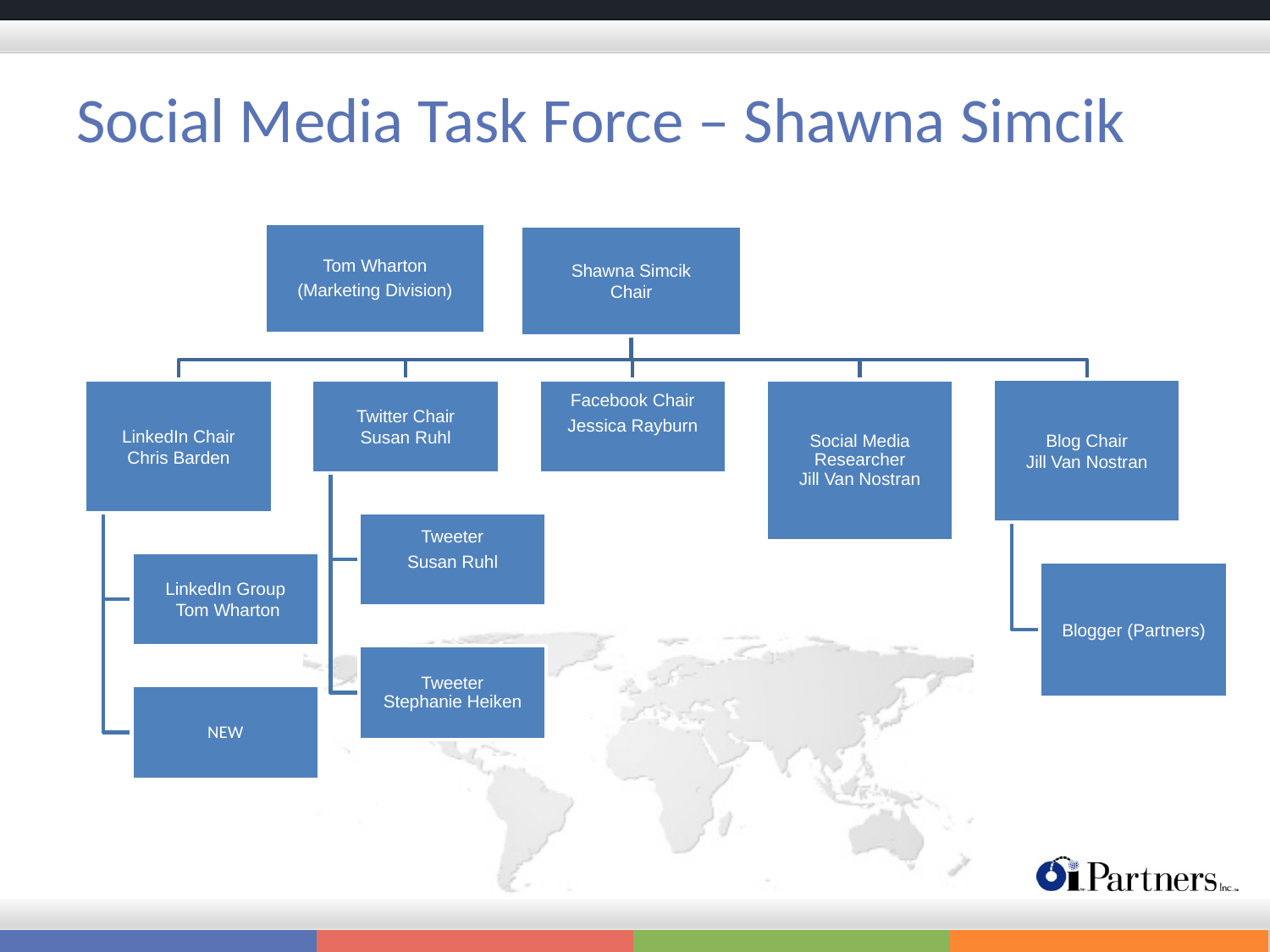

# Social Media Task Force – Shawna Simcik
Shawna Simcik
Chair

LinkedIn Chair
Chris Barden

LinkedIn Group
 Tom Wharton
NEW
Twitter Chair
Susan Ruhl
Tweeter
Susan Ruhl
Tweeter
Stephanie Heiken
Facebook Chair
Jessica Rayburn

Social Media Researcher
Jill Van Nostran
Blog Chair
Jill Van Nostran
Blogger (Partners)
Tom Wharton
(Marketing Division)